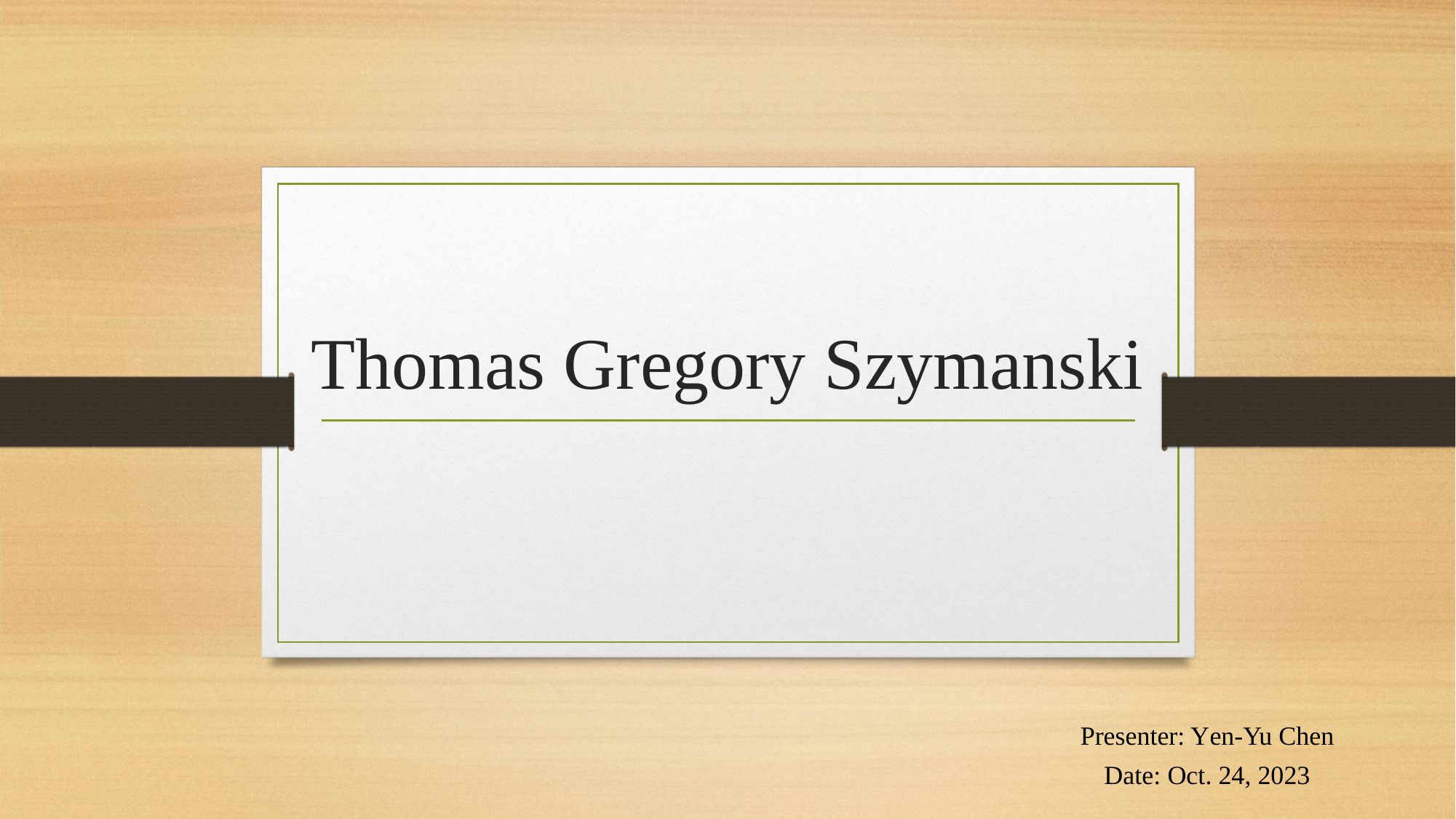

# Thomas Gregory Szymanski

Presenter: Yen-Yu Chen
Date: Oct. 24, 2023